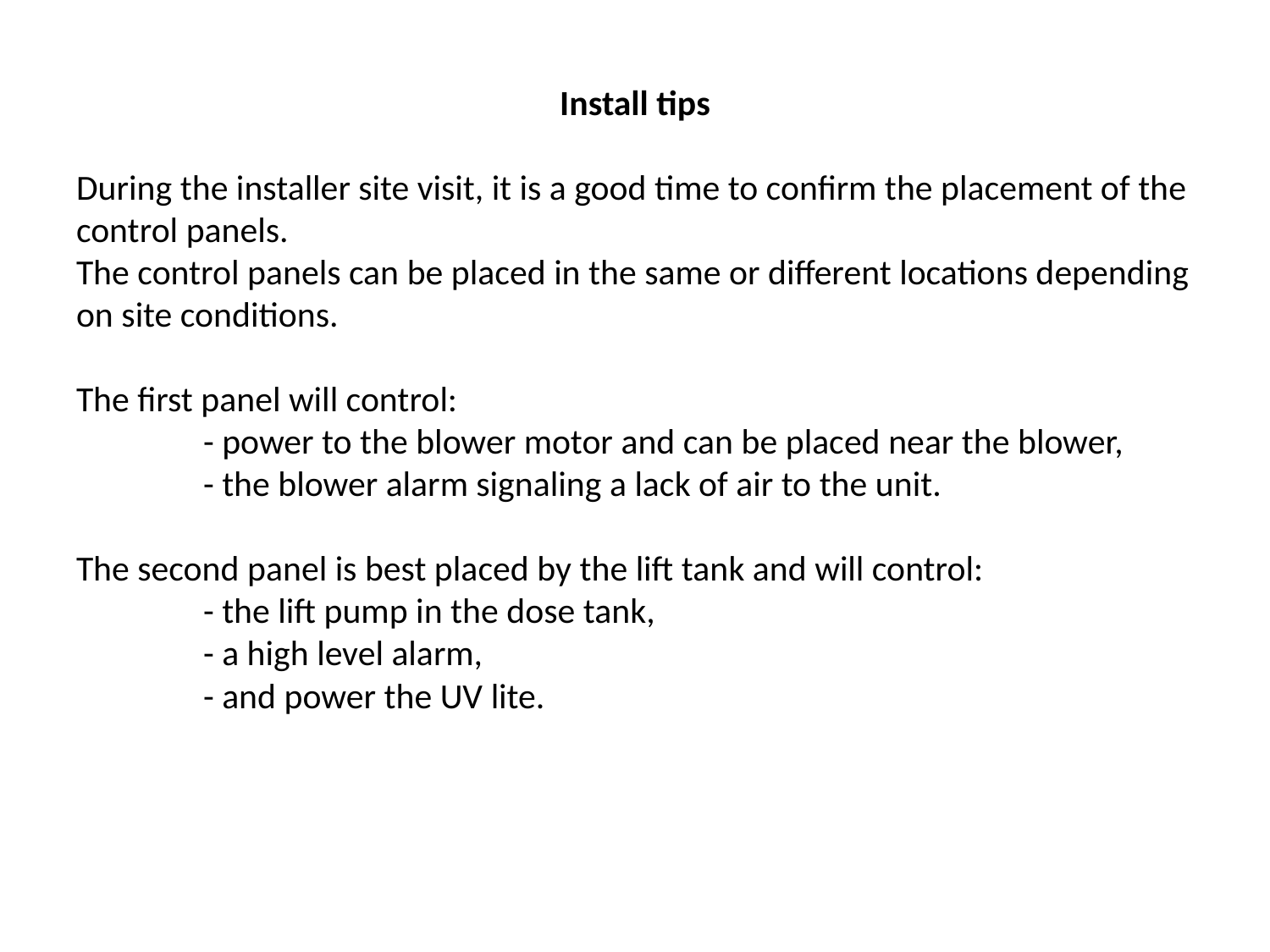

Install tips

During the installer site visit, it is a good time to confirm the placement of the control panels.
The control panels can be placed in the same or different locations depending on site conditions.

The first panel will control:
	- power to the blower motor and can be placed near the blower,
	- the blower alarm signaling a lack of air to the unit.

The second panel is best placed by the lift tank and will control:
	- the lift pump in the dose tank,
	- a high level alarm,
	- and power the UV lite.